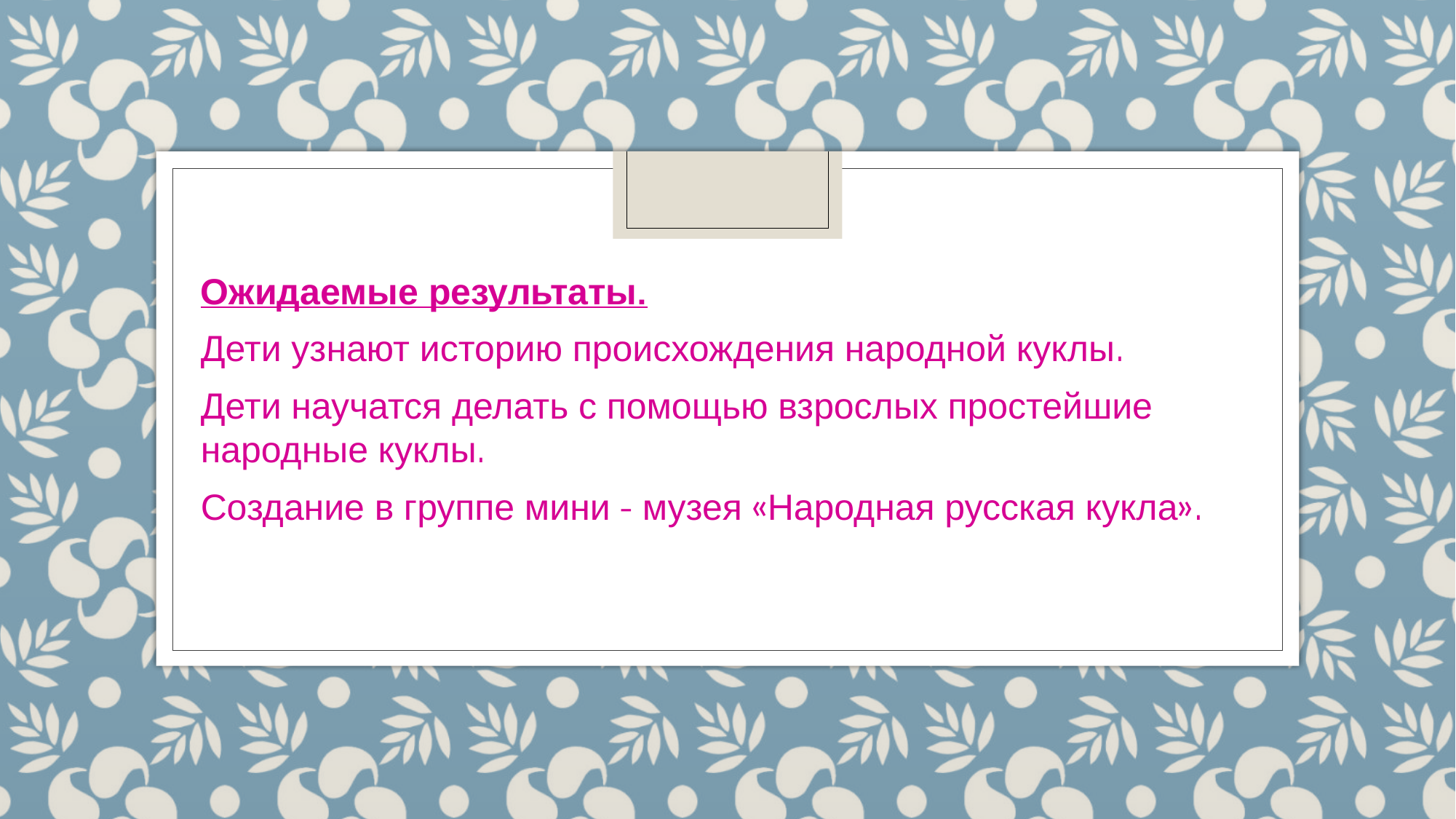

Ожидаемые результаты.
Дети узнают историю происхождения народной куклы.
Дети научатся делать с помощью взрослых простейшие народные куклы.
Создание в группе мини - музея «Народная русская кукла».